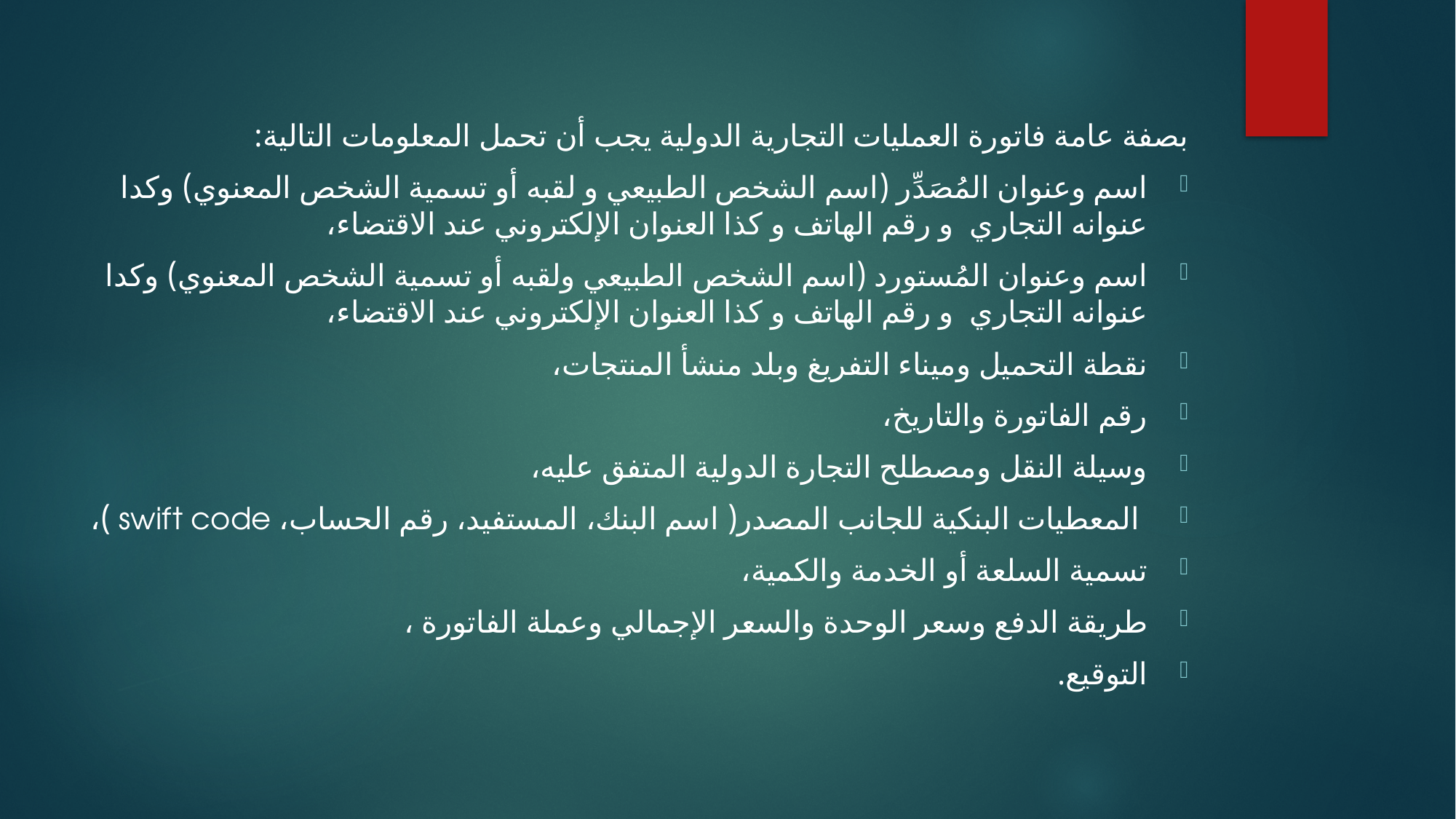

بصفة عامة فاتورة العمليات التجارية الدولية يجب أن تحمل المعلومات التالية:
اسم وعنوان المُصَدِّر (اسم الشخص الطبيعي و لقبه أو تسمية الشخص المعنوي) وكدا عنوانه التجاري  و رقم الهاتف و كذا العنوان الإلكتروني عند الاقتضاء،
اسم وعنوان المُستورد (اسم الشخص الطبيعي ولقبه أو تسمية الشخص المعنوي) وكدا عنوانه التجاري  و رقم الهاتف و كذا العنوان الإلكتروني عند الاقتضاء،
نقطة التحميل وميناء التفريغ وبلد منشأ المنتجات،
رقم الفاتورة والتاريخ،
وسيلة النقل ومصطلح التجارة الدولية المتفق عليه،
 المعطيات البنكية للجانب المصدر( اسم البنك، المستفيد، رقم الحساب، swift code )،
تسمية السلعة أو الخدمة والكمية،
طريقة الدفع وسعر الوحدة والسعر الإجمالي وعملة الفاتورة ،
التوقيع.